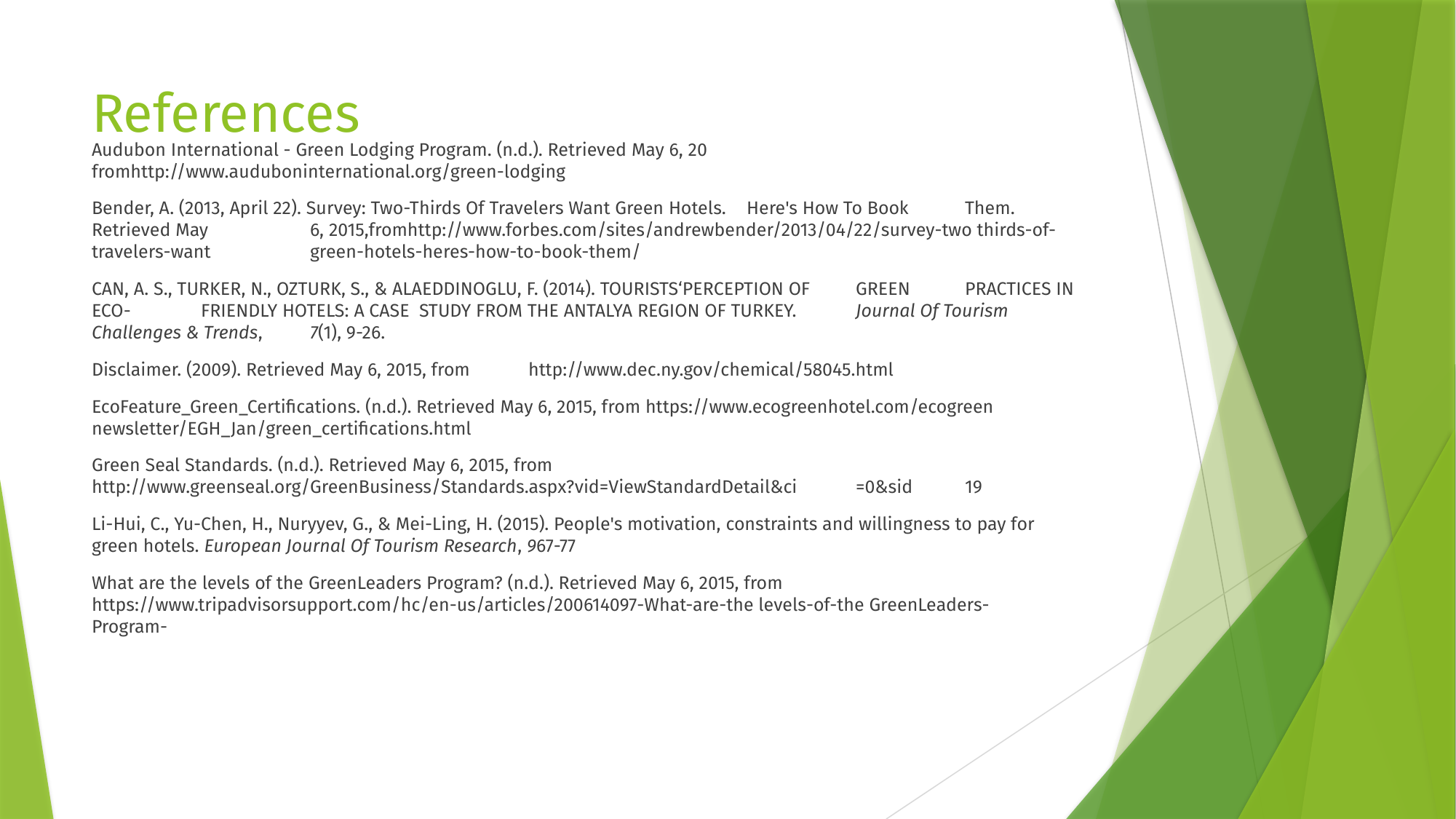

# References
Audubon International - Green Lodging Program. (n.d.). Retrieved May 6, 20	fromhttp://www.auduboninternational.org/green-lodging
Bender, A. (2013, April 22). Survey: Two-Thirds Of Travelers Want Green Hotels.	Here's How To Book	Them. Retrieved May 	6, 2015,fromhttp://www.forbes.com/sites/andrewbender/2013/04/22/survey-two thirds-of-travelers-want	green-hotels-heres-how-to-book-them/
CAN, A. S., TURKER, N., OZTURK, S., & ALAEDDINOGLU, F. (2014). TOURISTS‘PERCEPTION OF	GREEN	PRACTICES IN ECO-	FRIENDLY HOTELS: A CASE	STUDY FROM THE ANTALYA	REGION OF TURKEY.	Journal Of Tourism 	Challenges & Trends, 	7(1), 9-26.
Disclaimer. (2009). Retrieved May 6, 2015, from	http://www.dec.ny.gov/chemical/58045.html
EcoFeature_Green_Certifications. (n.d.). Retrieved May 6, 2015, from https://www.ecogreenhotel.com/ecogreen	newsletter/EGH_Jan/green_certifications.html
Green Seal Standards. (n.d.). Retrieved May 6, 2015, from	http://www.greenseal.org/GreenBusiness/Standards.aspx?vid=ViewStandardDetail&ci	=0&sid	19
Li-Hui, C., Yu-Chen, H., Nuryyev, G., & Mei-Ling, H. (2015). People's motivation, constraints and willingness to pay for 	green hotels. European Journal Of Tourism Research, 967-77
What are the levels of the GreenLeaders Program? (n.d.). Retrieved May 6, 2015, from	https://www.tripadvisorsupport.com/hc/en-us/articles/200614097-What-are-the levels-of-the GreenLeaders-	Program-